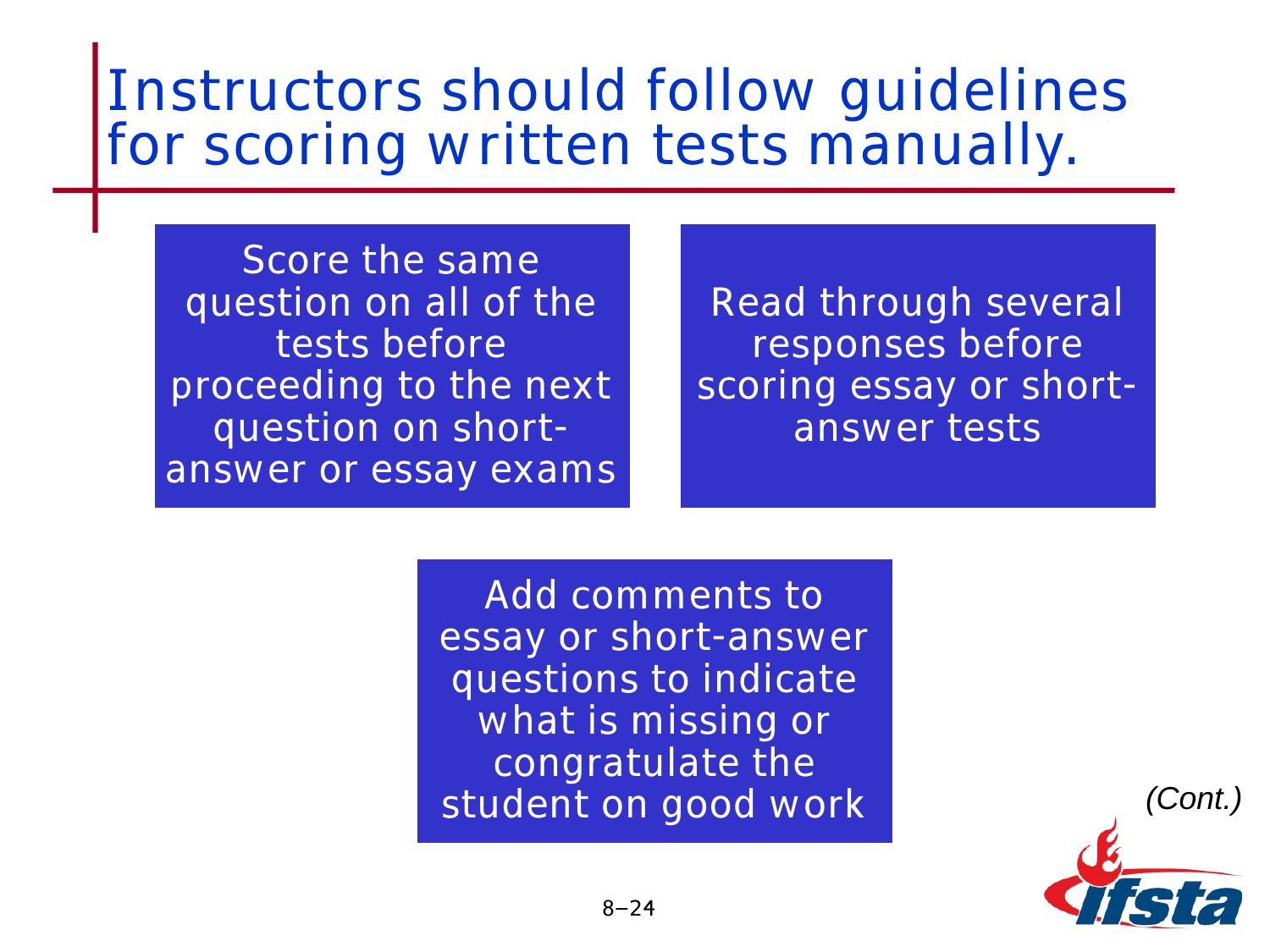

# Instructors should follow guidelines for scoring written tests manually.
Score the same question on all of the tests before proceeding to the next question on short-answer or essay exams
Read through several responses before scoring essay or short-answer tests
Add comments to essay or short-answer questions to indicate what is missing or congratulate the student on good work
(Cont.)
8–24